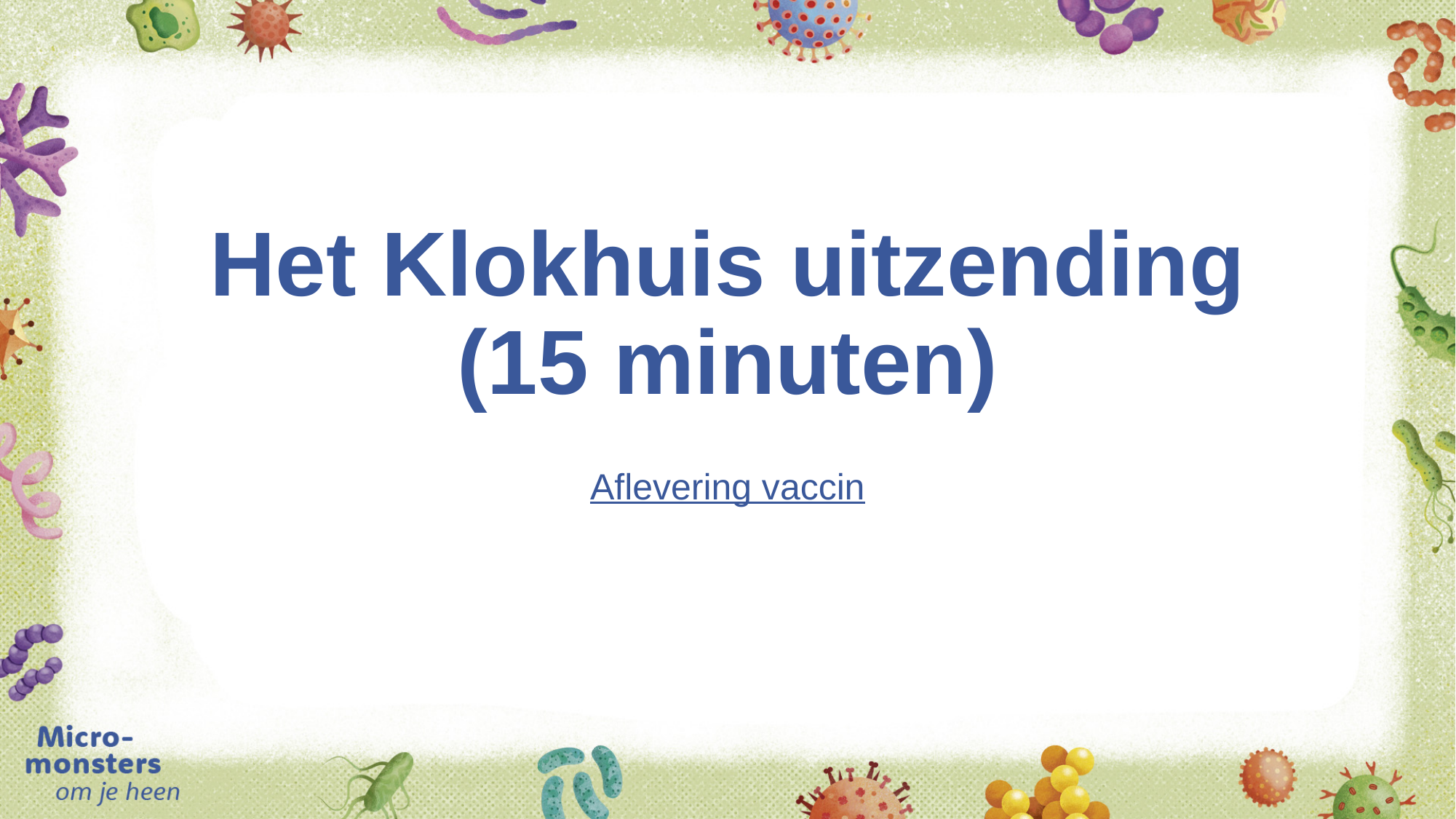

# Het Klokhuis uitzending (15 minuten)
Aflevering vaccin